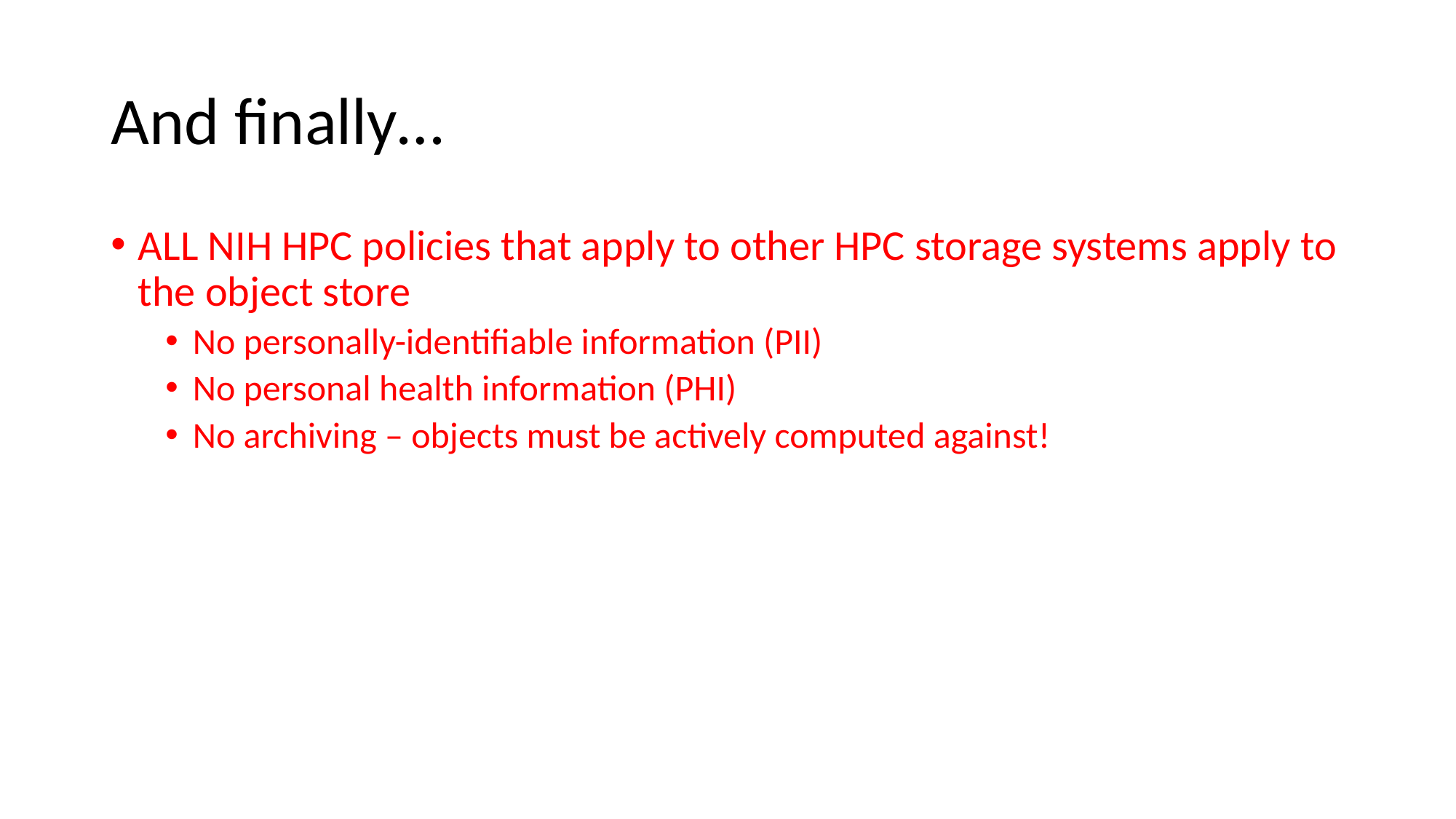

# And finally…
ALL NIH HPC policies that apply to other HPC storage systems apply to the object store
No personally-identifiable information (PII)
No personal health information (PHI)
No archiving – objects must be actively computed against!